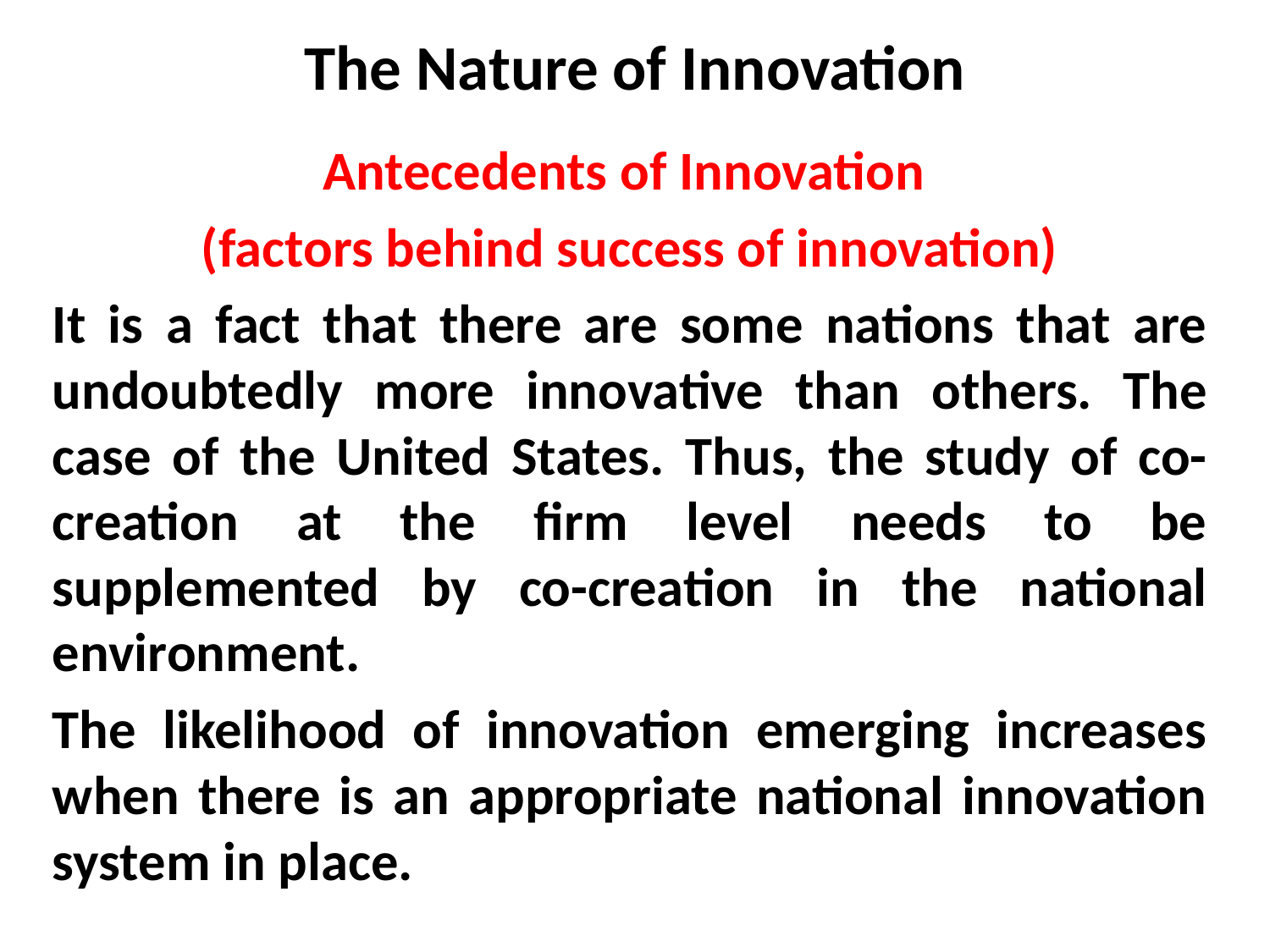

# The Nature of Innovation
Antecedents of Innovation
(factors behind success of innovation)
It is a fact that there are some nations that are undoubtedly more innovative than others. The case of the United States. Thus, the study of co-creation at the firm level needs to be supplemented by co-creation in the national environment.
The likelihood of innovation emerging increases when there is an appropriate national innovation system in place.